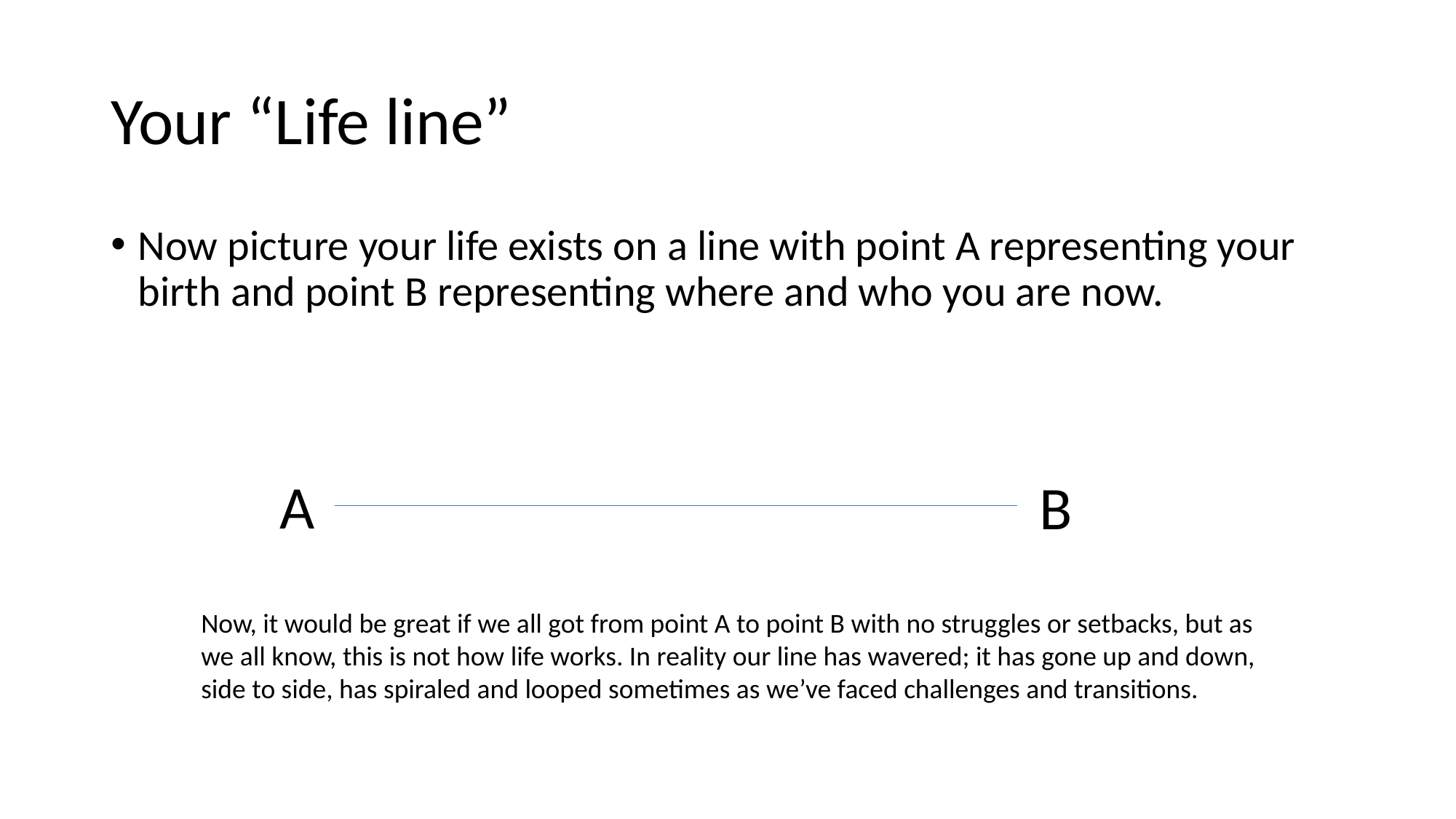

# Your “Life line”
Now picture your life exists on a line with point A representing your birth and point B representing where and who you are now.
A
B
Now, it would be great if we all got from point A to point B with no struggles or setbacks, but as we all know, this is not how life works. In reality our line has wavered; it has gone up and down, side to side, has spiraled and looped sometimes as we’ve faced challenges and transitions.